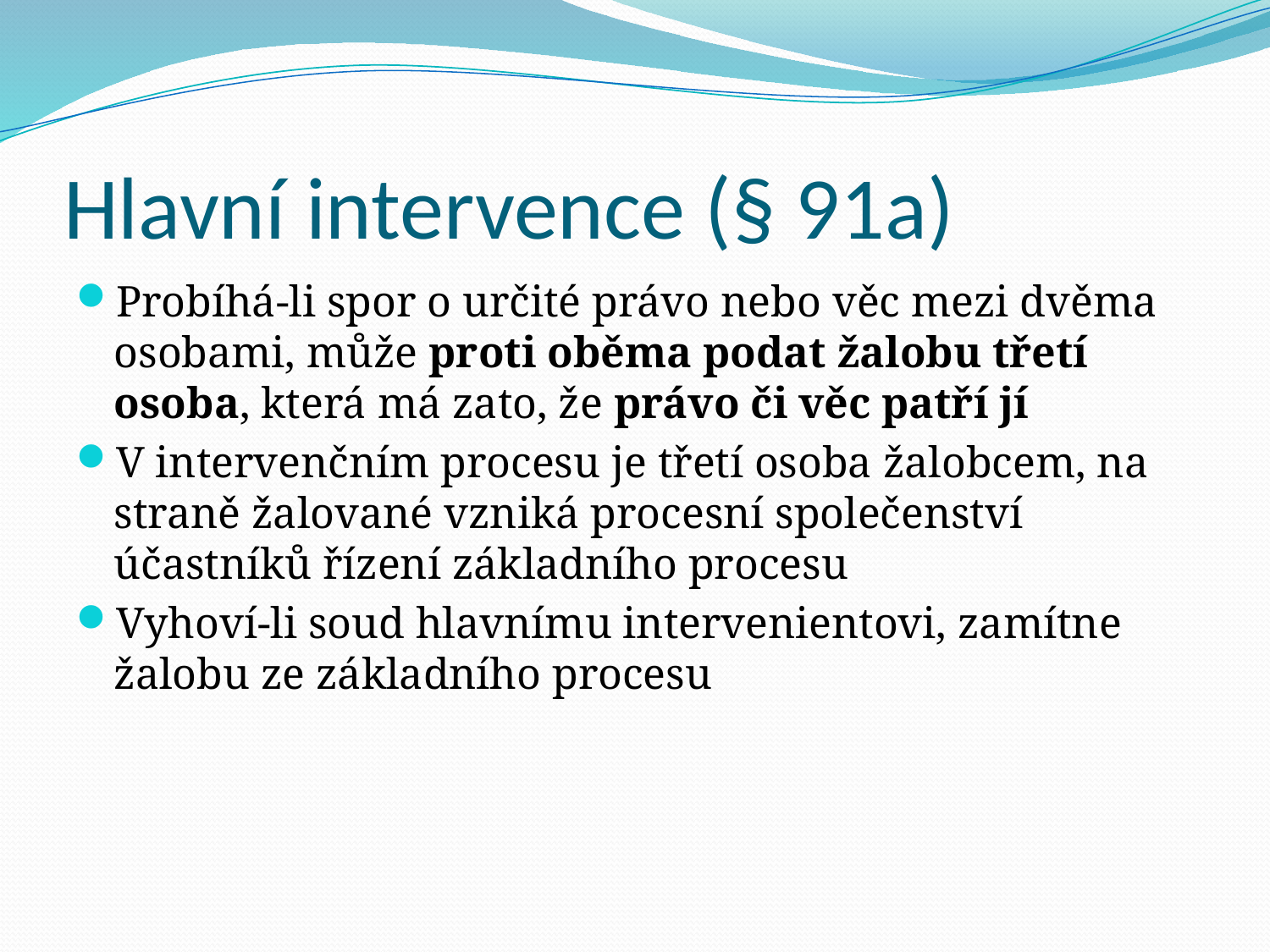

# Hlavní intervence (§ 91a)
Probíhá-li spor o určité právo nebo věc mezi dvěma osobami, může proti oběma podat žalobu třetí osoba, která má zato, že právo či věc patří jí
V intervenčním procesu je třetí osoba žalobcem, na straně žalované vzniká procesní společenství účastníků řízení základního procesu
Vyhoví-li soud hlavnímu intervenientovi, zamítne žalobu ze základního procesu